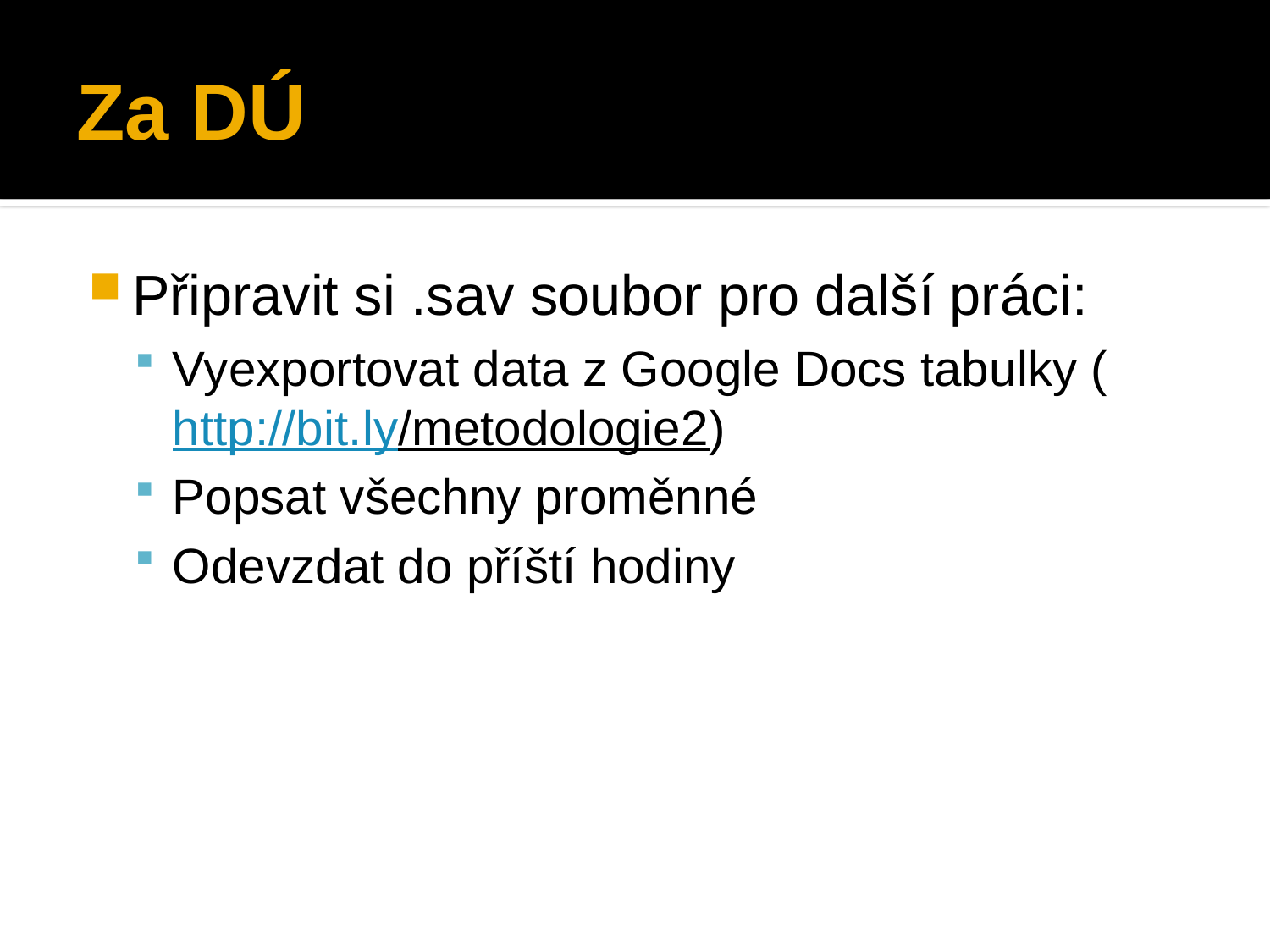

# Za DÚ
Připravit si .sav soubor pro další práci:
Vyexportovat data z Google Docs tabulky (http://bit.ly/metodologie2)
Popsat všechny proměnné
Odevzdat do příští hodiny